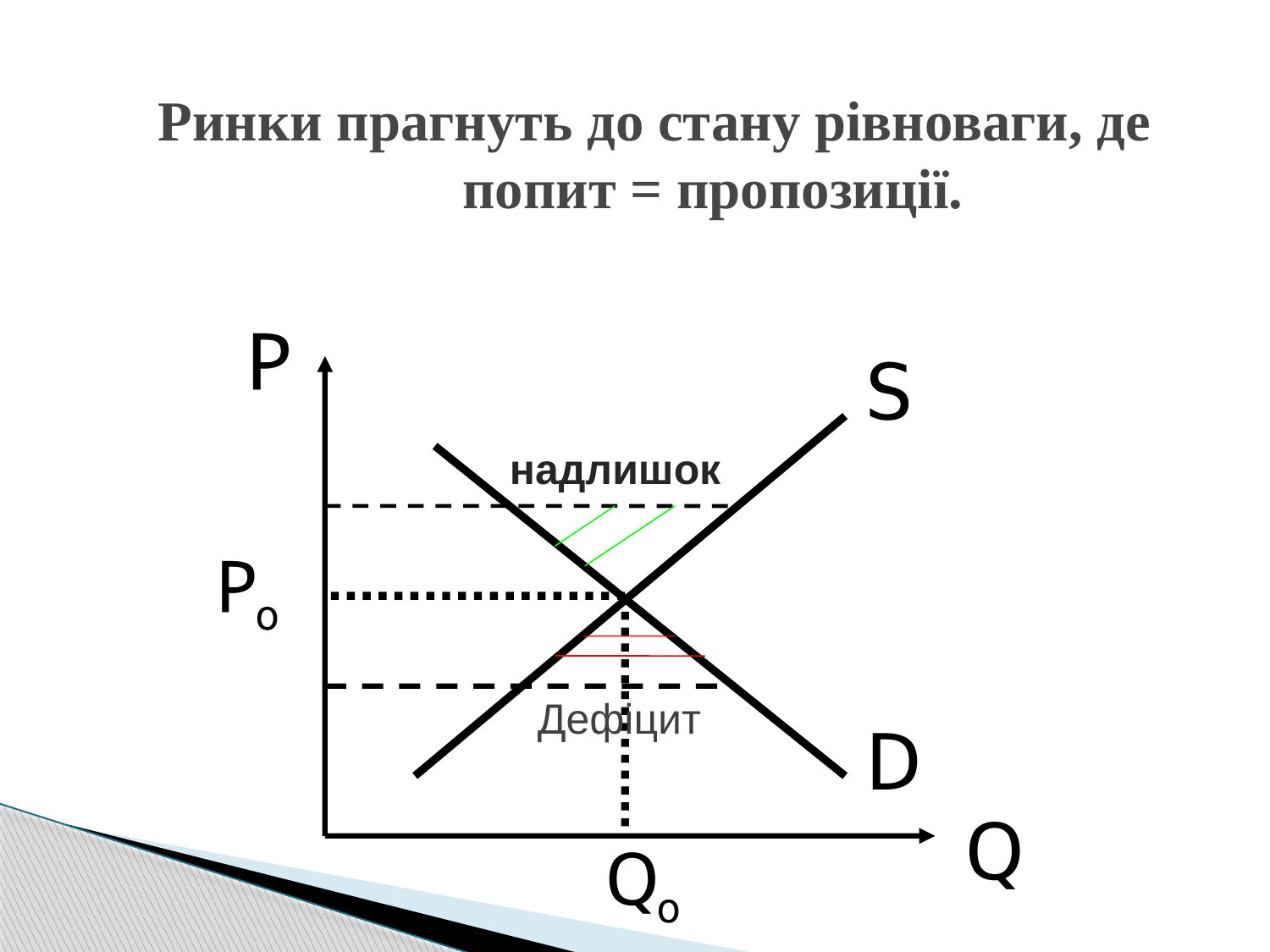

Ринки прагнуть до стану рівноваги, де попит = пропозиції.
P
S

надлишок

Po

Дефіцит
D
Q
Qo